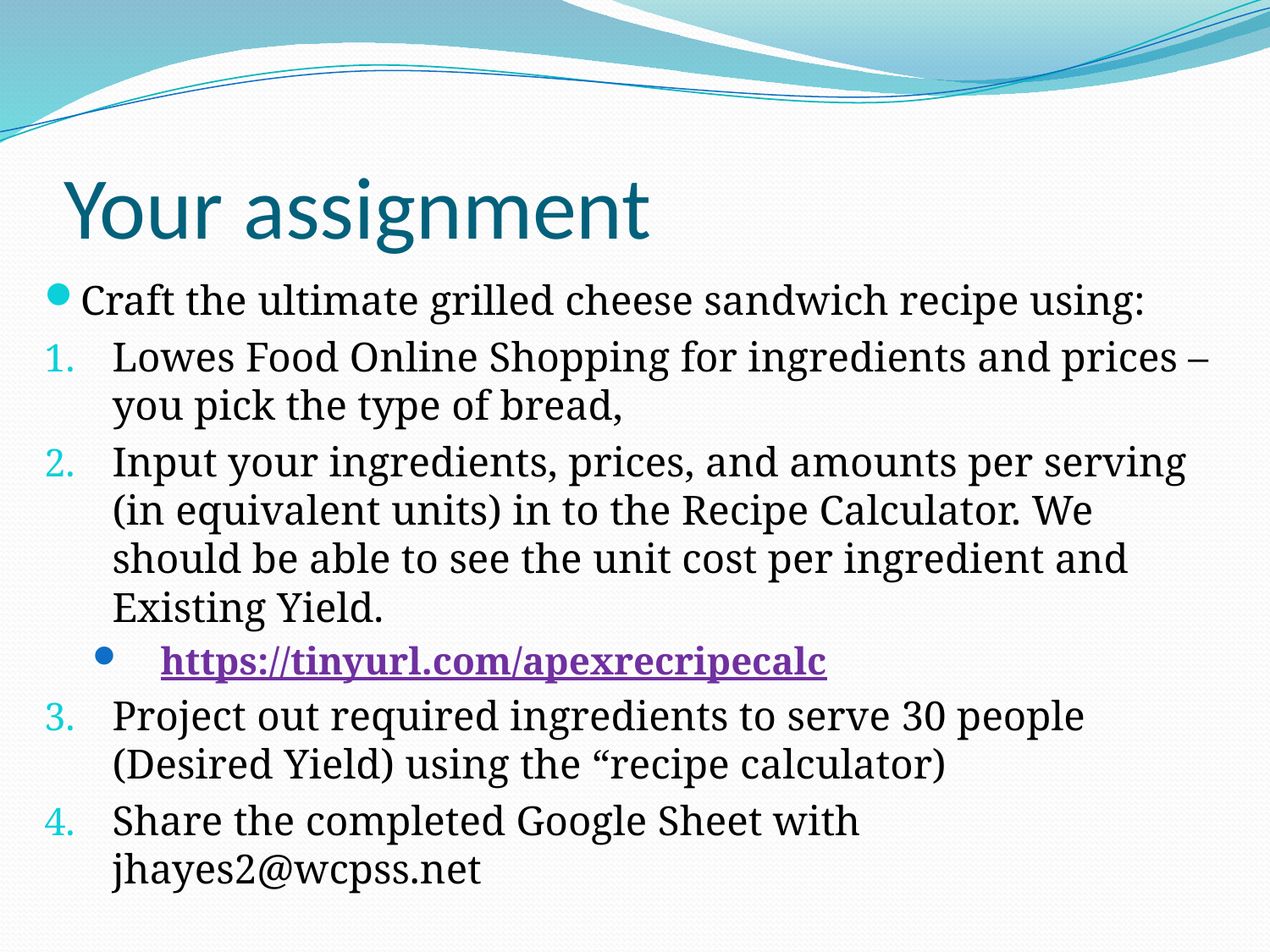

# Your assignment
Craft the ultimate grilled cheese sandwich recipe using:
Lowes Food Online Shopping for ingredients and prices – you pick the type of bread,
Input your ingredients, prices, and amounts per serving (in equivalent units) in to the Recipe Calculator. We should be able to see the unit cost per ingredient and Existing Yield.
https://tinyurl.com/apexrecripecalc
Project out required ingredients to serve 30 people (Desired Yield) using the “recipe calculator)
Share the completed Google Sheet with jhayes2@wcpss.net